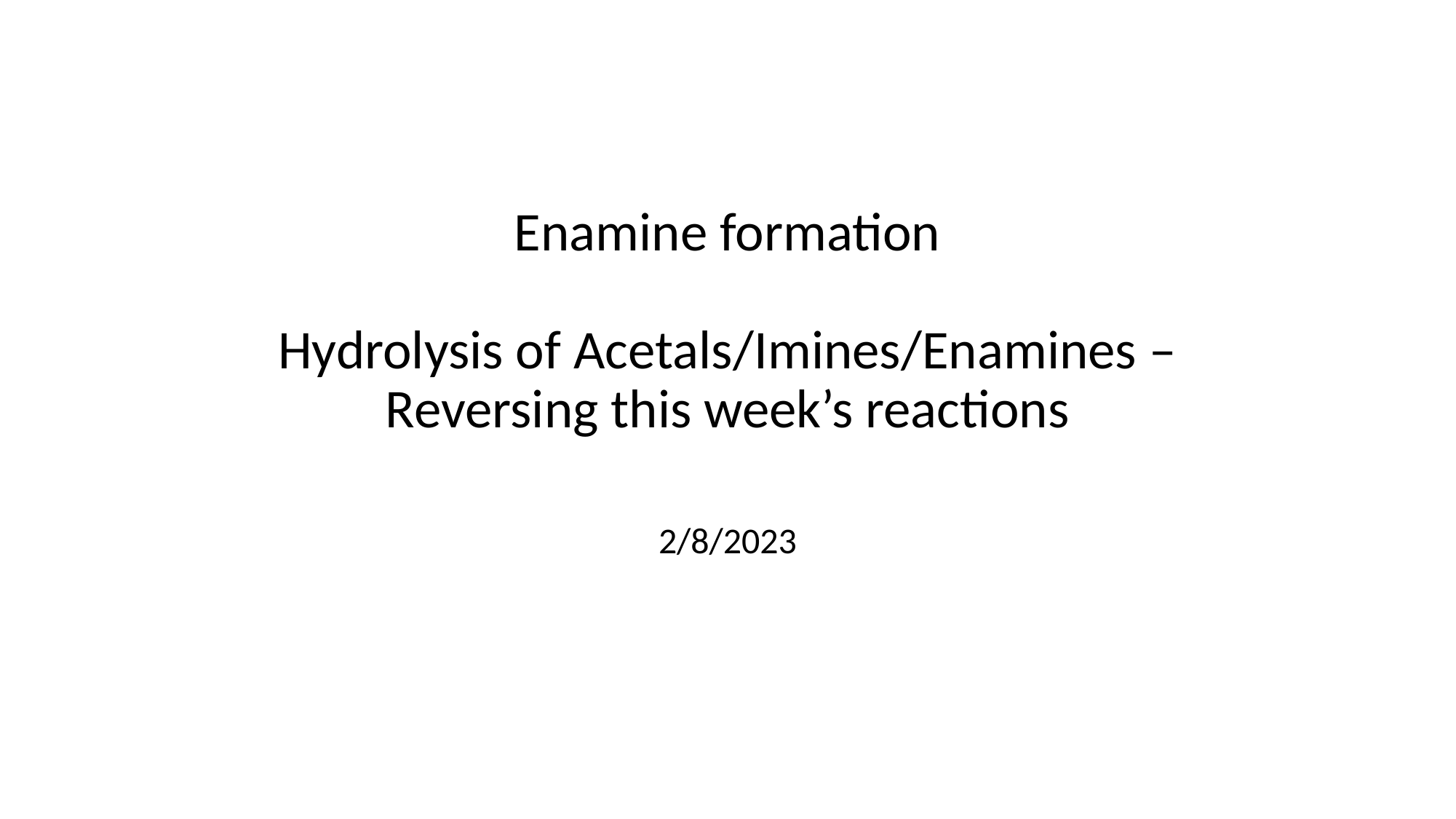

# Enamine formation Hydrolysis of Acetals/Imines/Enamines – Reversing this week’s reactions
2/8/2023